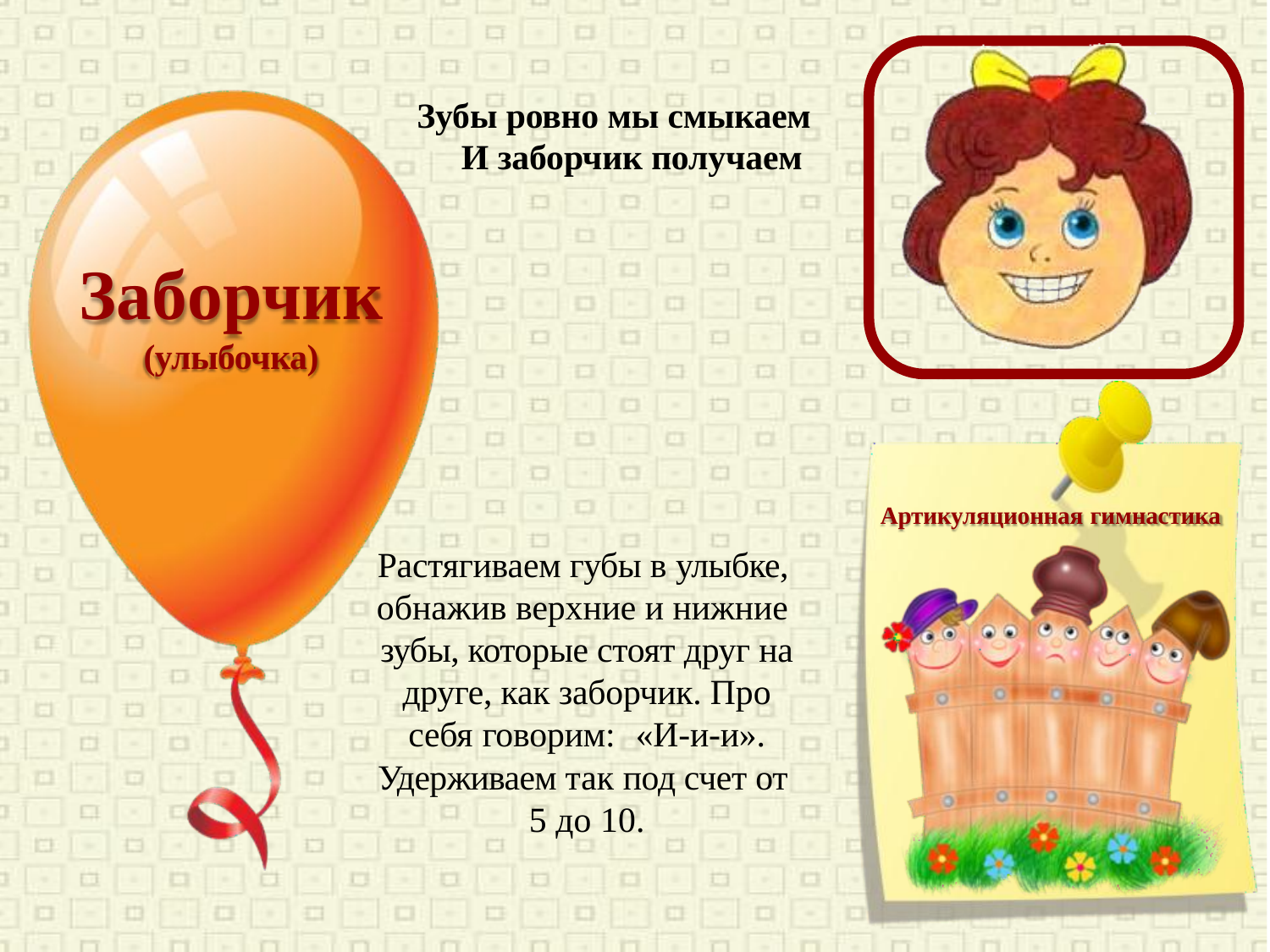

# Зубы ровно мы смыкаем  И заборчик получаем

Заборчик
(улыбочка)

Артикуляционная гимнастика
Растягиваем губы в улыбке,  обнажив верхние и нижние  зубы, которые стоят друг на  друге, как заборчик. Про  себя говорим:	«И-и-и».
Удерживаем так под счет от  5 до 10.